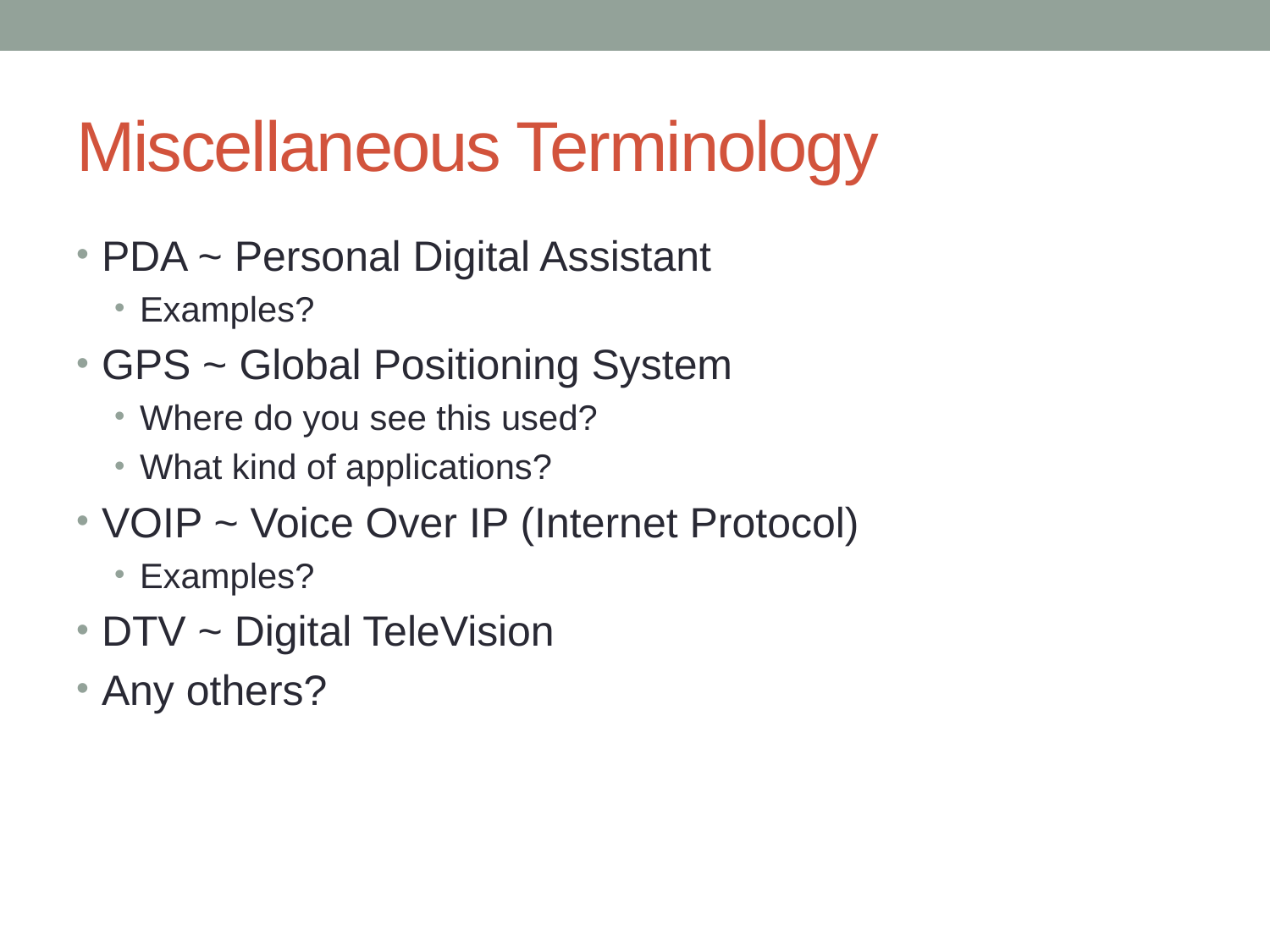

# Miscellaneous Terminology
PDA ~ Personal Digital Assistant
Examples?
GPS ~ Global Positioning System
Where do you see this used?
What kind of applications?
VOIP ~ Voice Over IP (Internet Protocol)
Examples?
DTV ~ Digital TeleVision
Any others?